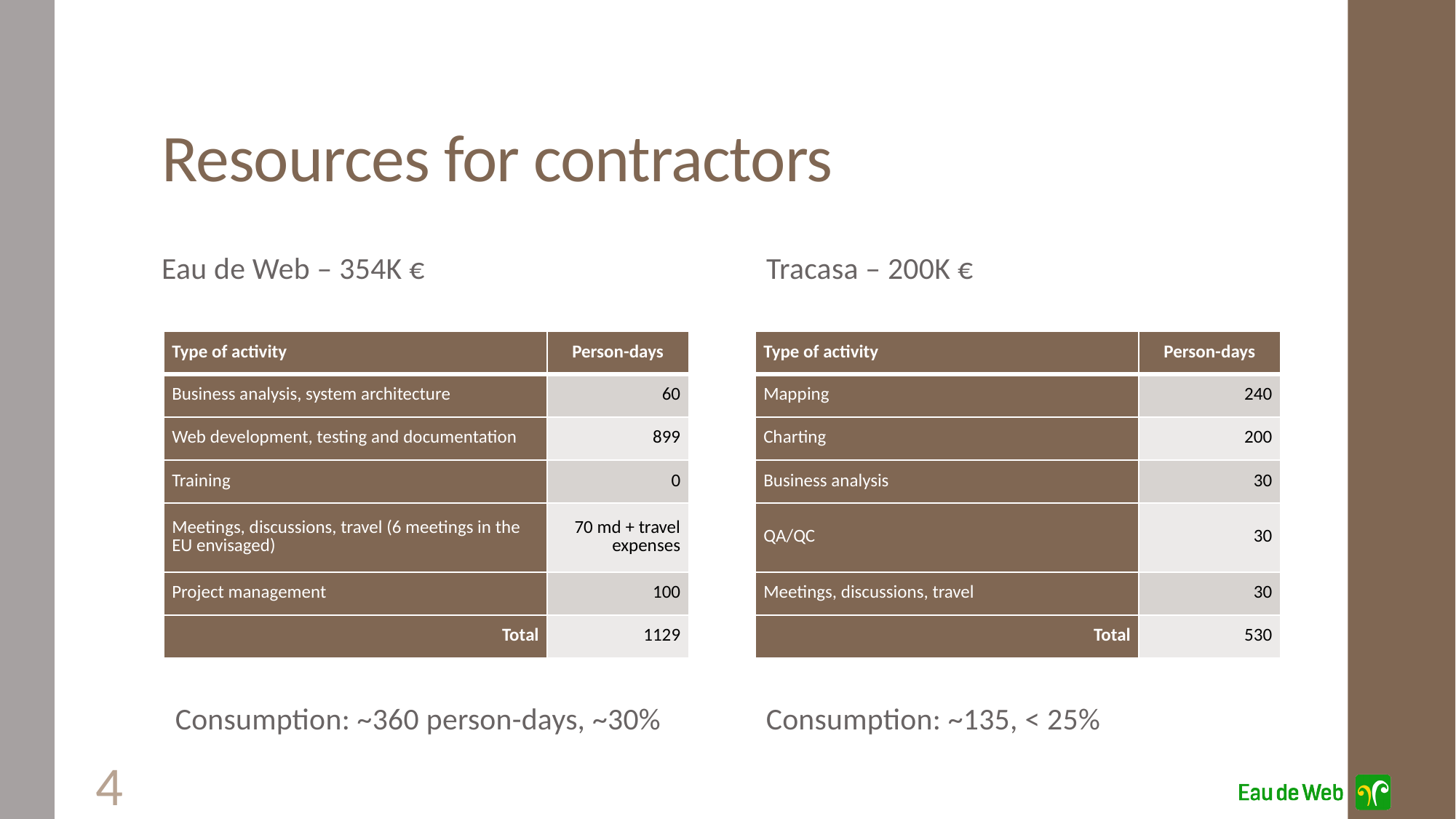

# Resources for contractors
Eau de Web – 354K €
Tracasa – 200K €
| Type of activity | Person-days |
| --- | --- |
| Business analysis, system architecture | 60 |
| Web development, testing and documentation | 899 |
| Training | 0 |
| Meetings, discussions, travel (6 meetings in the EU envisaged) | 70 md + travel expenses |
| Project management | 100 |
| Total | 1129 |
| Type of activity | Person-days |
| --- | --- |
| Mapping | 240 |
| Charting | 200 |
| Business analysis | 30 |
| QA/QC | 30 |
| Meetings, discussions, travel | 30 |
| Total | 530 |
Consumption: ~360 person-days, ~30%
Consumption: ~135, < 25%
4